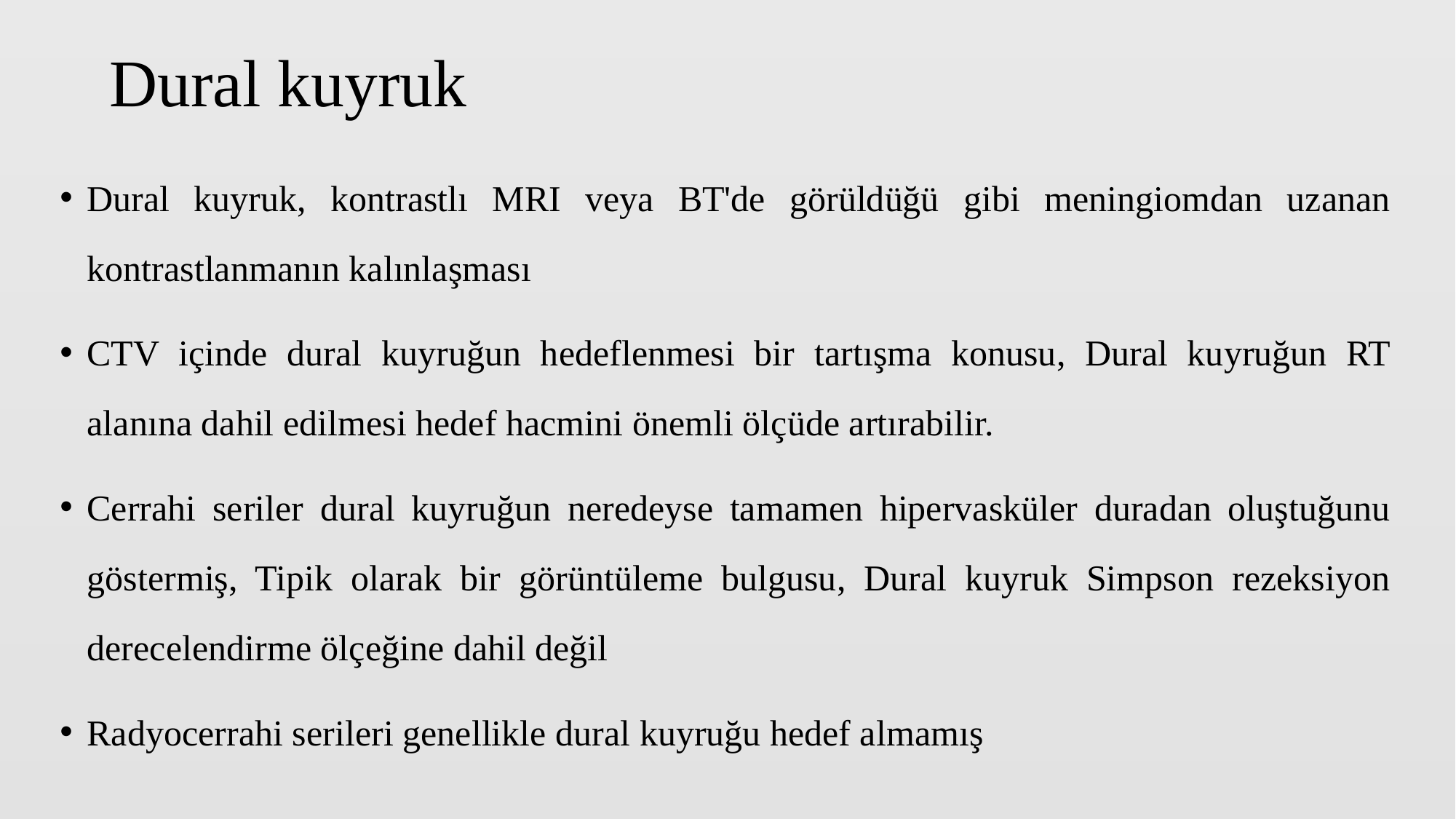

# Dural kuyruk
Dural kuyruk, kontrastlı MRI veya BT'de görüldüğü gibi meningiomdan uzanan kontrastlanmanın kalınlaşması
CTV içinde dural kuyruğun hedeflenmesi bir tartışma konusu, Dural kuyruğun RT alanına dahil edilmesi hedef hacmini önemli ölçüde artırabilir.
Cerrahi seriler dural kuyruğun neredeyse tamamen hipervasküler duradan oluştuğunu göstermiş, Tipik olarak bir görüntüleme bulgusu, Dural kuyruk Simpson rezeksiyon derecelendirme ölçeğine dahil değil
Radyocerrahi serileri genellikle dural kuyruğu hedef almamış